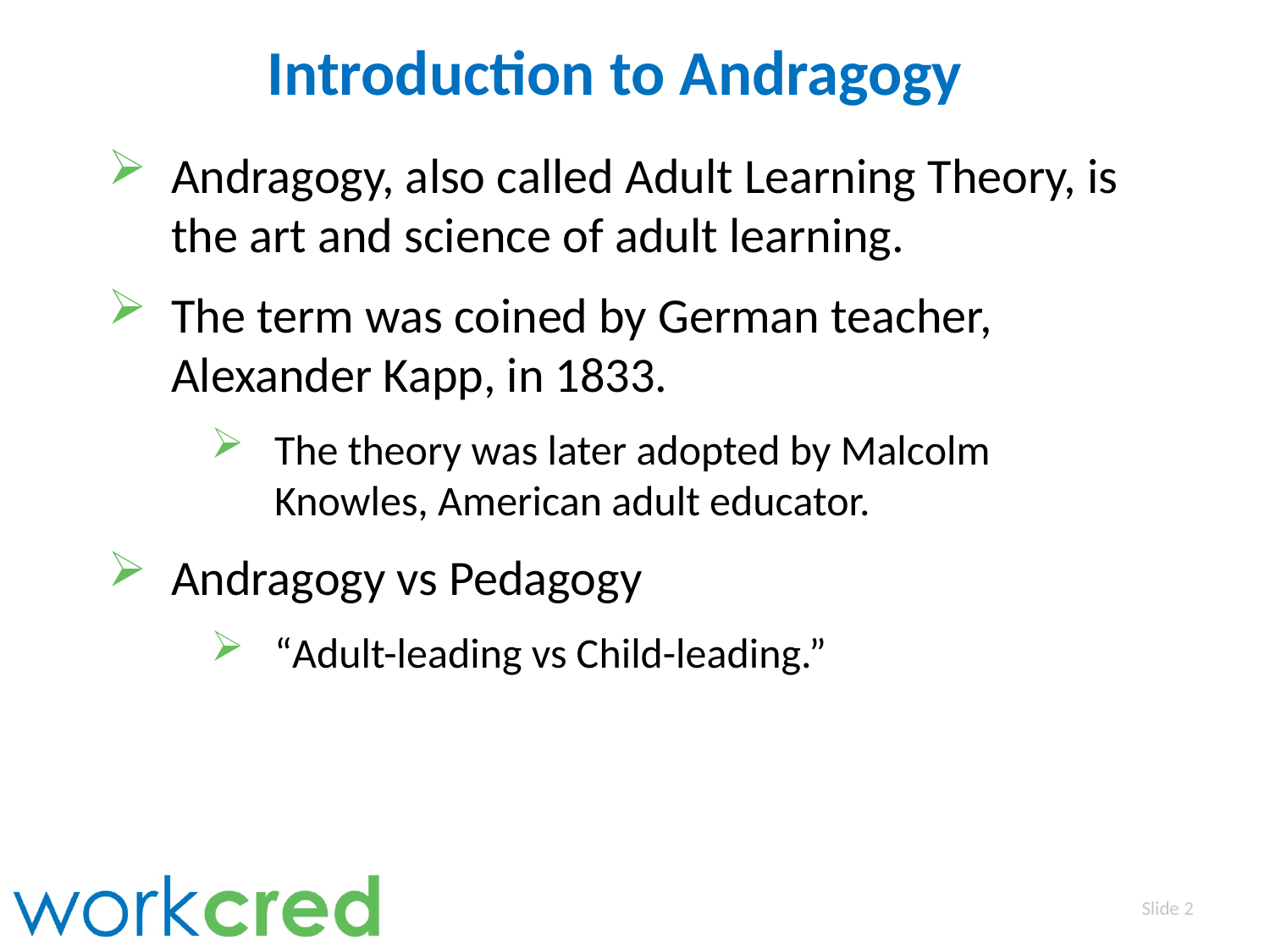

Introduction to Andragogy
Andragogy, also called Adult Learning Theory, is the art and science of adult learning.
The term was coined by German teacher, Alexander Kapp, in 1833.
The theory was later adopted by Malcolm Knowles, American adult educator.
Andragogy vs Pedagogy
“Adult-leading vs Child-leading.”
Slide 2